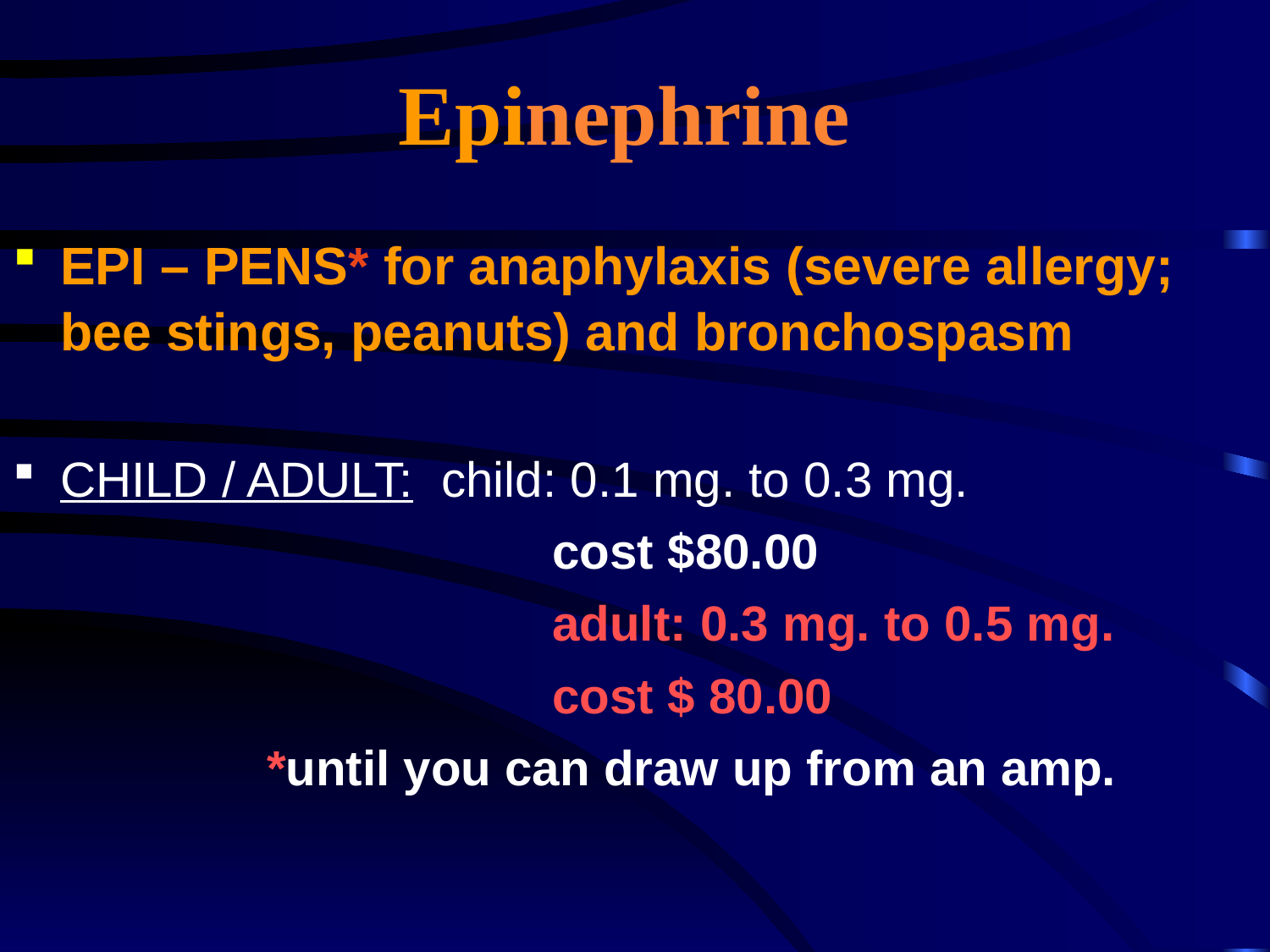

# Epinephrine
EPI – PENS* for anaphylaxis (severe allergy; bee stings, peanuts) and bronchospasm

CHILD / ADULT:	child: 0.1 mg. to 0.3 mg.
			cost $80.00
			adult: 0.3 mg. to 0.5 mg.
			cost $ 80.00
*until you can draw up from an amp.